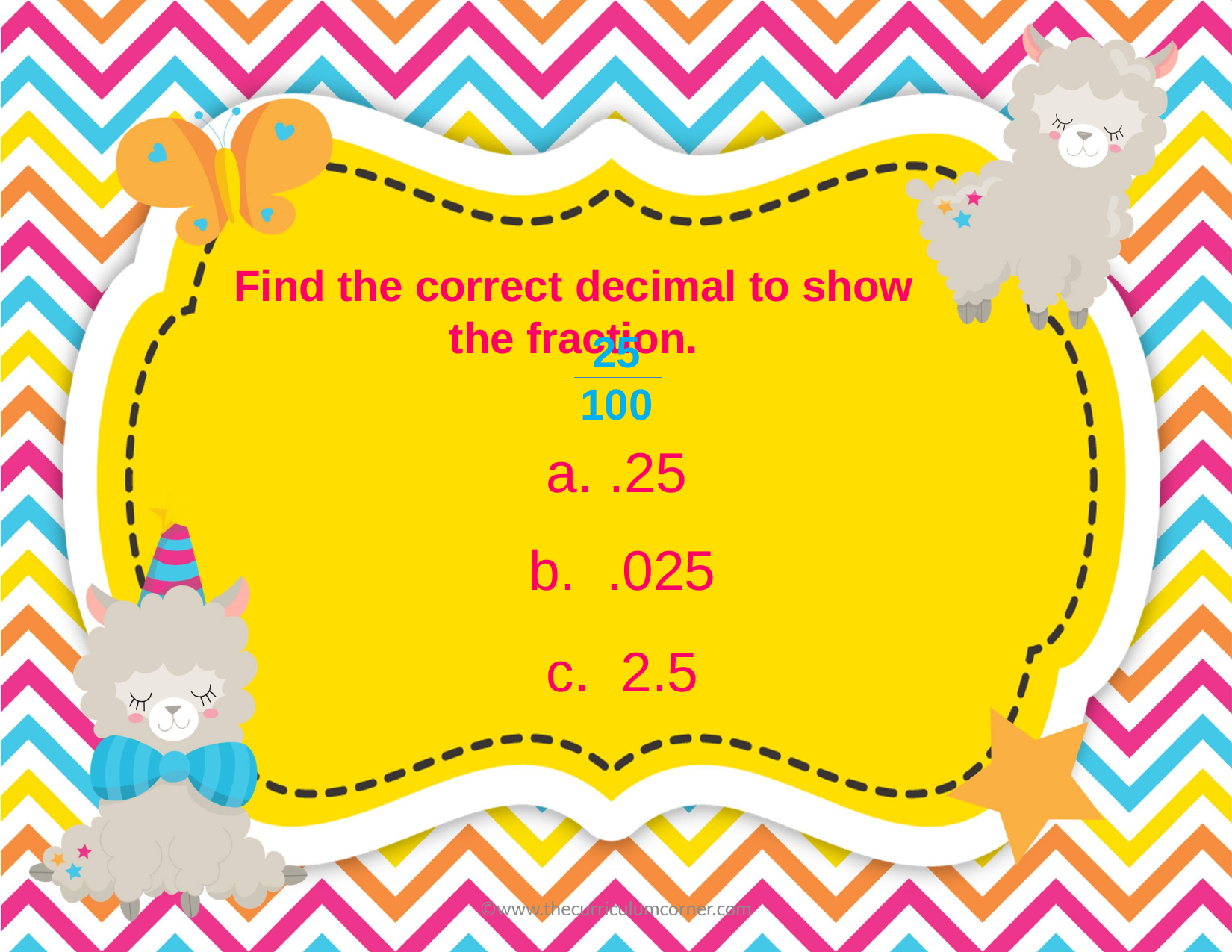

Find the correct decimal to show the fraction.
25
100
.25
b.  .025
c.  2.5
©www.thecurriculumcorner.com